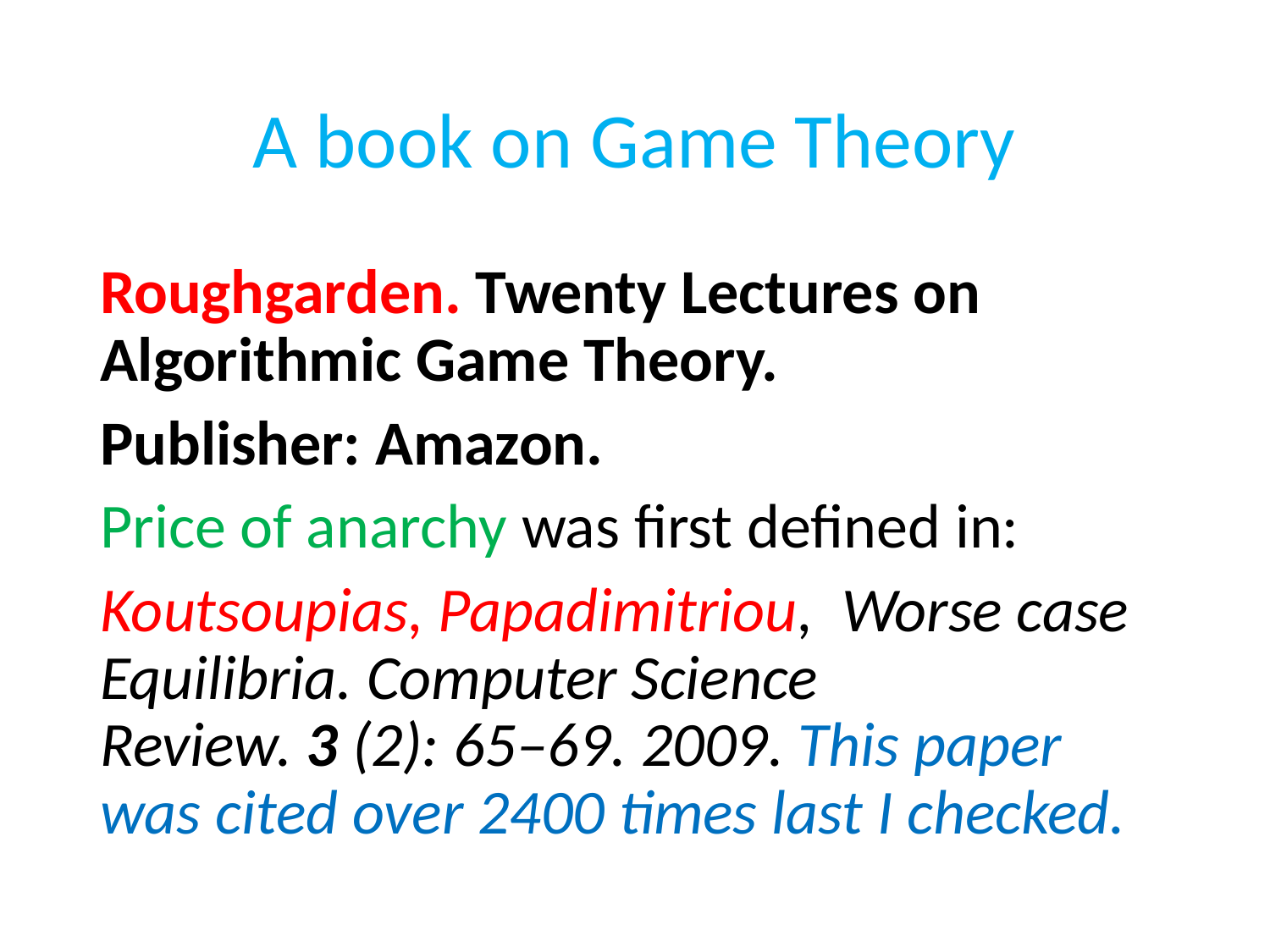

# A book on Game Theory
Roughgarden. Twenty Lectures on Algorithmic Game Theory.
Publisher: Amazon.
Price of anarchy was first defined in:
Koutsoupias, Papadimitriou,  Worse case Equilibria. Computer Science Review. 3 (2): 65–69. 2009. This paper  was cited over 2400 times last I checked.